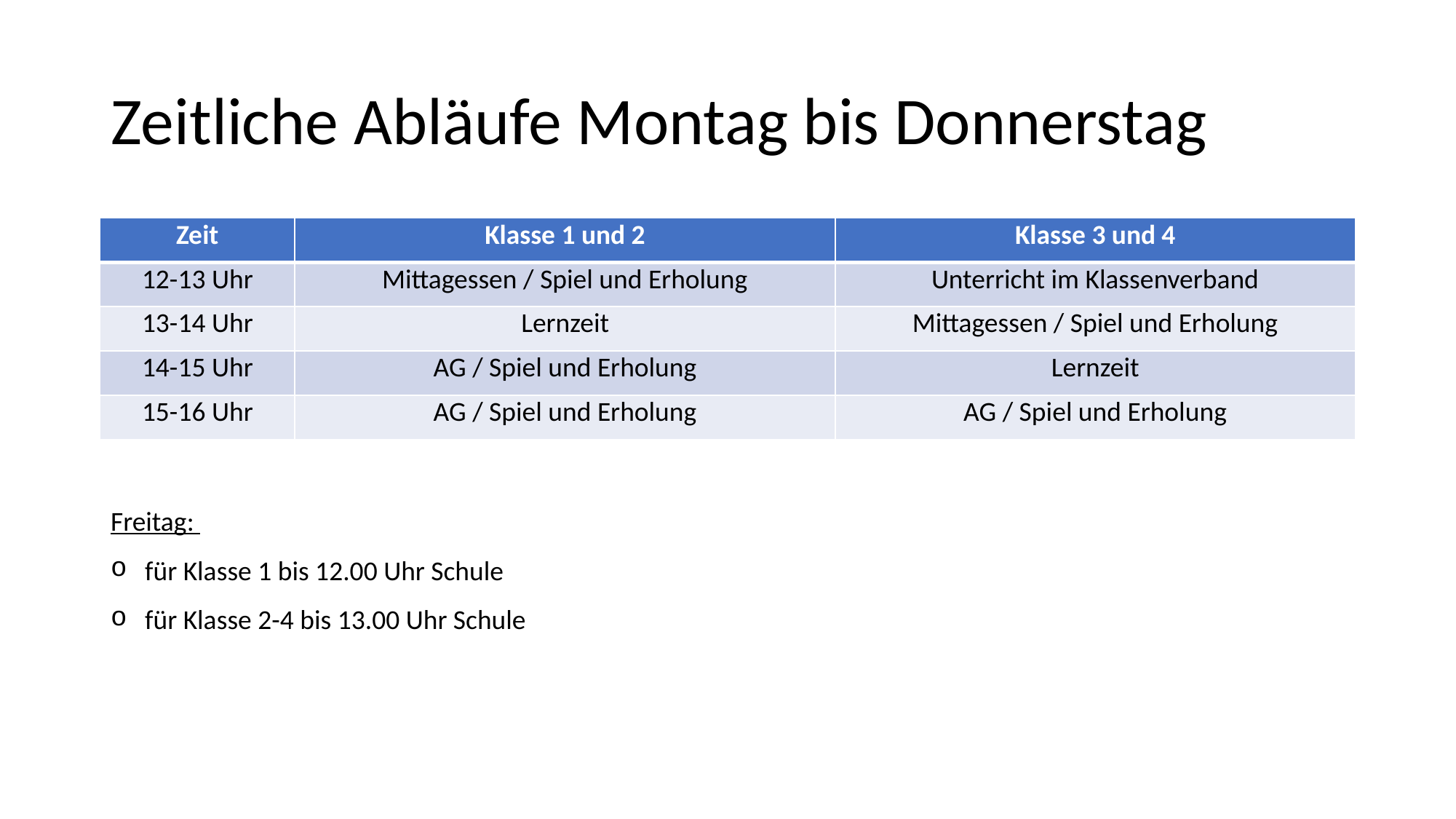

# Zeitliche Abläufe Montag bis Donnerstag
| Zeit | Klasse 1 und 2 | Klasse 3 und 4 |
| --- | --- | --- |
| 12-13 Uhr | Mittagessen / Spiel und Erholung | Unterricht im Klassenverband |
| 13-14 Uhr | Lernzeit | Mittagessen / Spiel und Erholung |
| 14-15 Uhr | AG / Spiel und Erholung | Lernzeit |
| 15-16 Uhr | AG / Spiel und Erholung | AG / Spiel und Erholung |
Freitag:
für Klasse 1 bis 12.00 Uhr Schule
für Klasse 2-4 bis 13.00 Uhr Schule